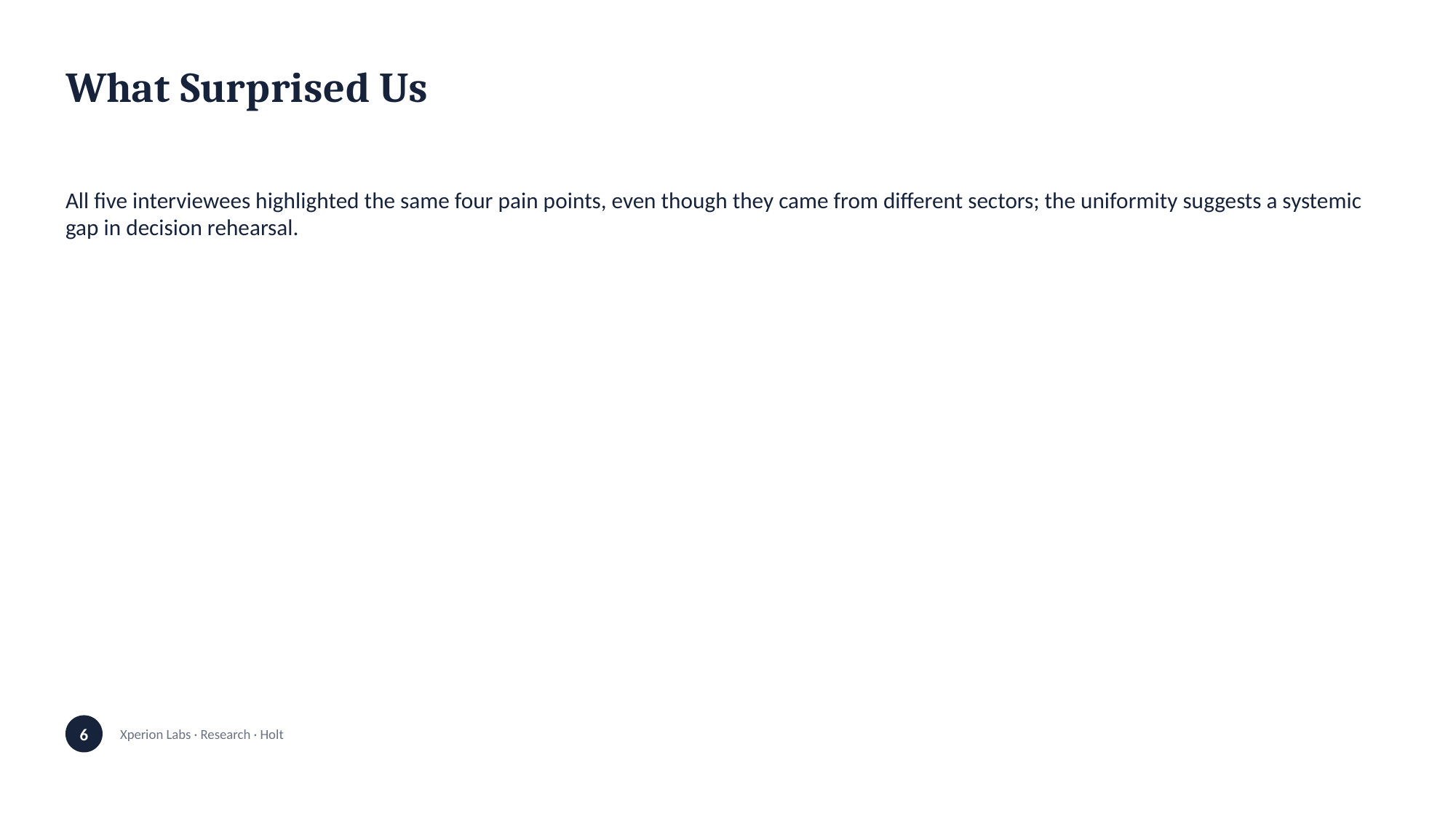

What Surprised Us
All five interviewees highlighted the same four pain points, even though they came from different sectors; the uniformity suggests a systemic gap in decision rehearsal.

6
Xperion Labs · Research · Holt